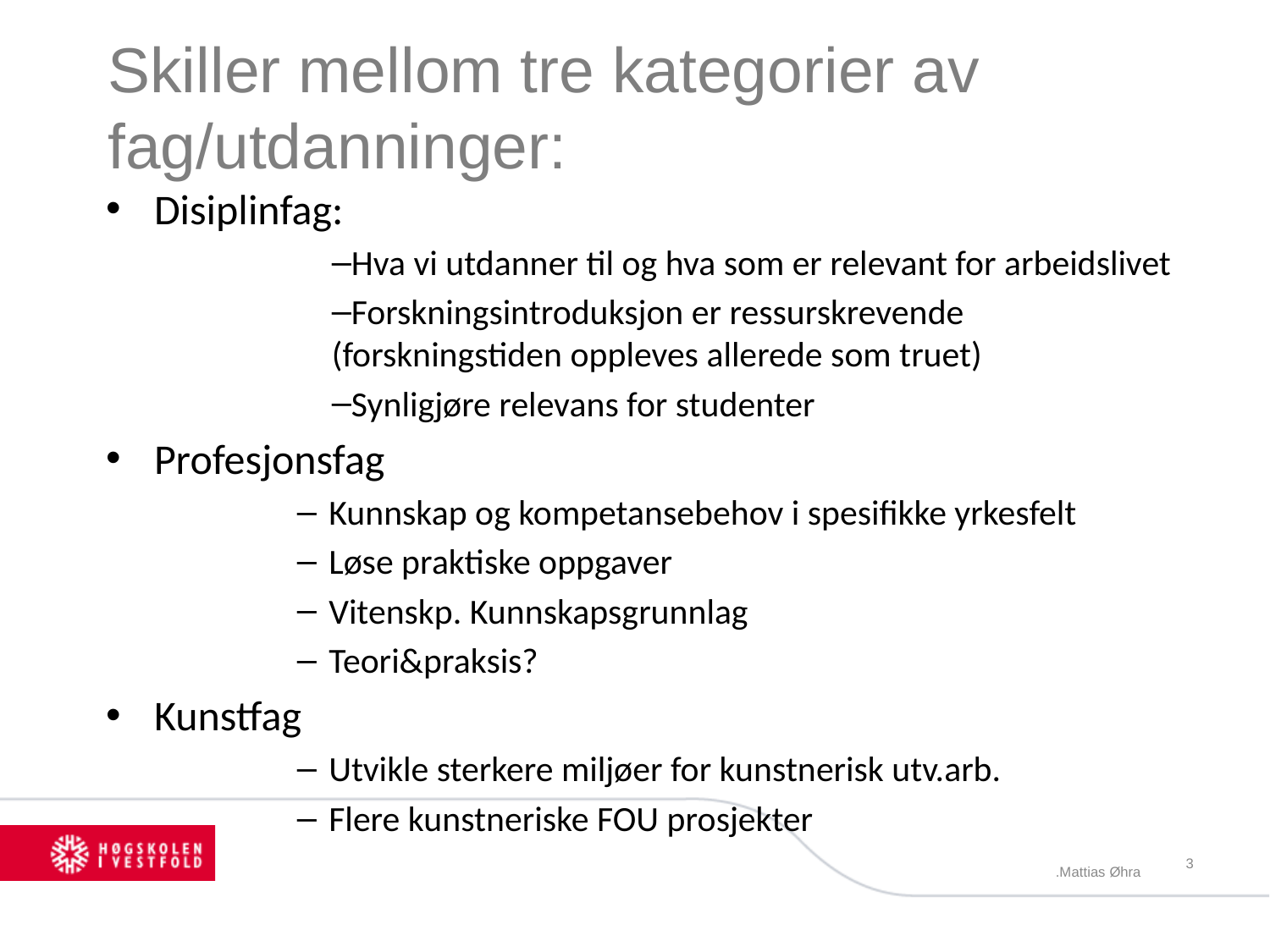

# Skiller mellom tre kategorier av fag/utdanninger:
Disiplinfag:
Hva vi utdanner til og hva som er relevant for arbeidslivet
Forskningsintroduksjon er ressurskrevende (forskningstiden oppleves allerede som truet)
Synligjøre relevans for studenter
Profesjonsfag
Kunnskap og kompetansebehov i spesifikke yrkesfelt
Løse praktiske oppgaver
Vitenskp. Kunnskapsgrunnlag
Teori&praksis?
Kunstfag
Utvikle sterkere miljøer for kunstnerisk utv.arb.
Flere kunstneriske FOU prosjekter

.Mattias Øhra
3